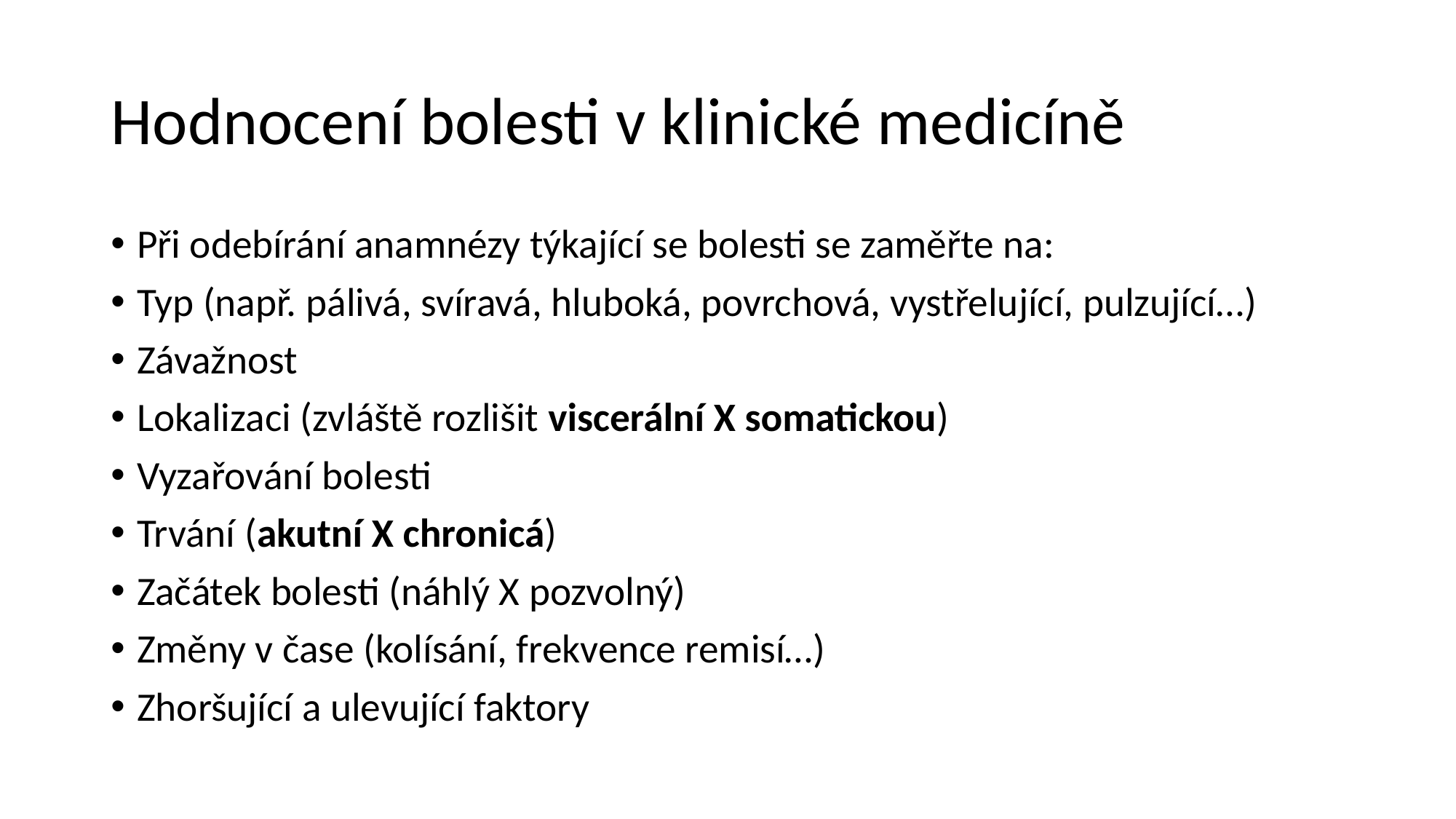

# Hodnocení bolesti v klinické medicíně
Při odebírání anamnézy týkající se bolesti se zaměřte na:
Typ (např. pálivá, svíravá, hluboká, povrchová, vystřelující, pulzující…)
Závažnost
Lokalizaci (zvláště rozlišit viscerální X somatickou)
Vyzařování bolesti
Trvání (akutní X chronicá)
Začátek bolesti (náhlý X pozvolný)
Změny v čase (kolísání, frekvence remisí…)
Zhoršující a ulevující faktory